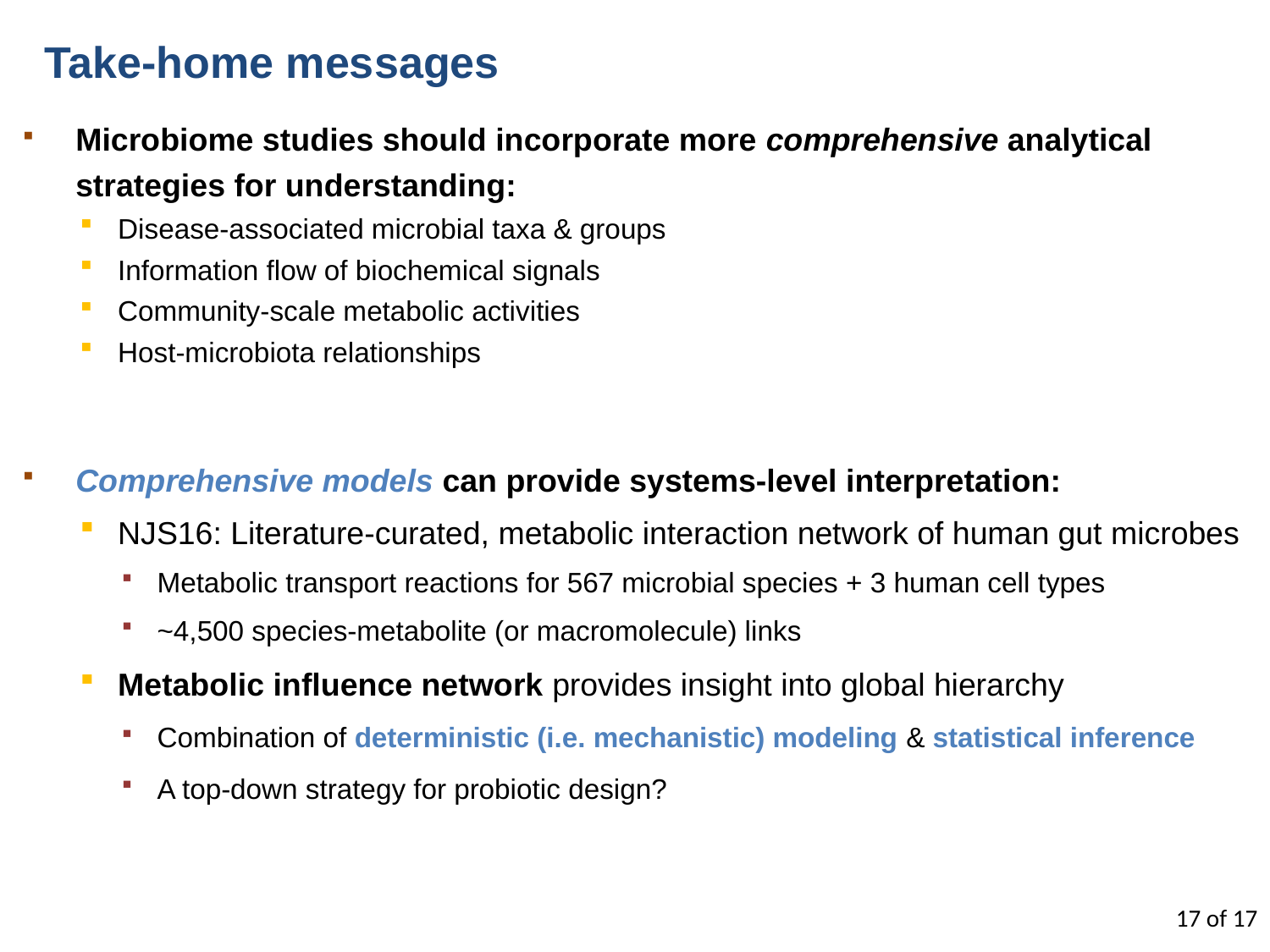

# Take-home messages
Microbiome studies should incorporate more comprehensive analytical strategies for understanding:
Disease-associated microbial taxa & groups
Information flow of biochemical signals
Community-scale metabolic activities
Host-microbiota relationships

Comprehensive models can provide systems-level interpretation:
NJS16: Literature-curated, metabolic interaction network of human gut microbes
Metabolic transport reactions for 567 microbial species + 3 human cell types
~4,500 species-metabolite (or macromolecule) links
Metabolic influence network provides insight into global hierarchy
Combination of deterministic (i.e. mechanistic) modeling & statistical inference
A top-down strategy for probiotic design?
17 of 17